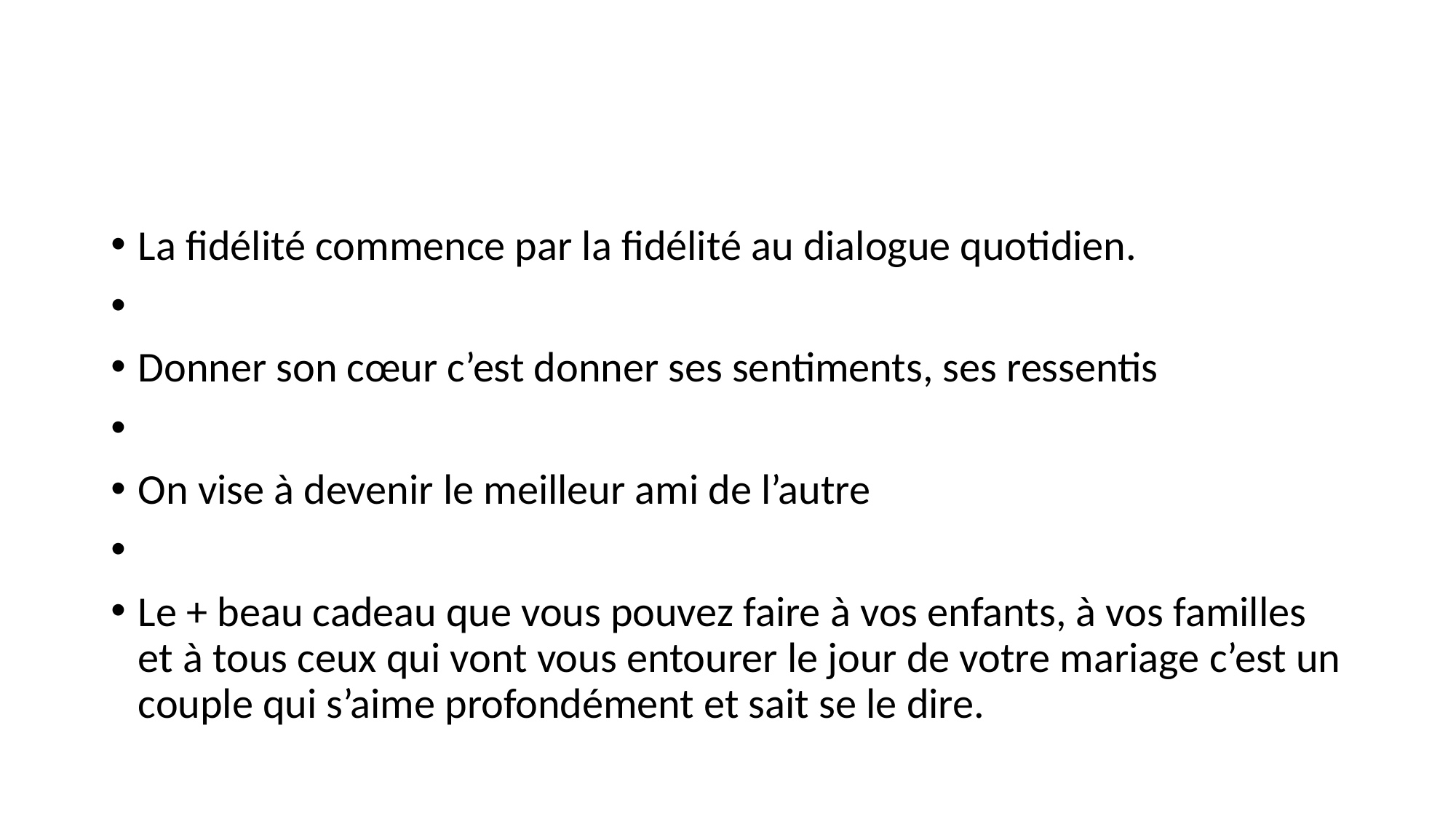

#
La fidélité commence par la fidélité au dialogue quotidien.

Donner son cœur c’est donner ses sentiments, ses ressentis

On vise à devenir le meilleur ami de l’autre

Le + beau cadeau que vous pouvez faire à vos enfants, à vos familles et à tous ceux qui vont vous entourer le jour de votre mariage c’est un couple qui s’aime profondément et sait se le dire.